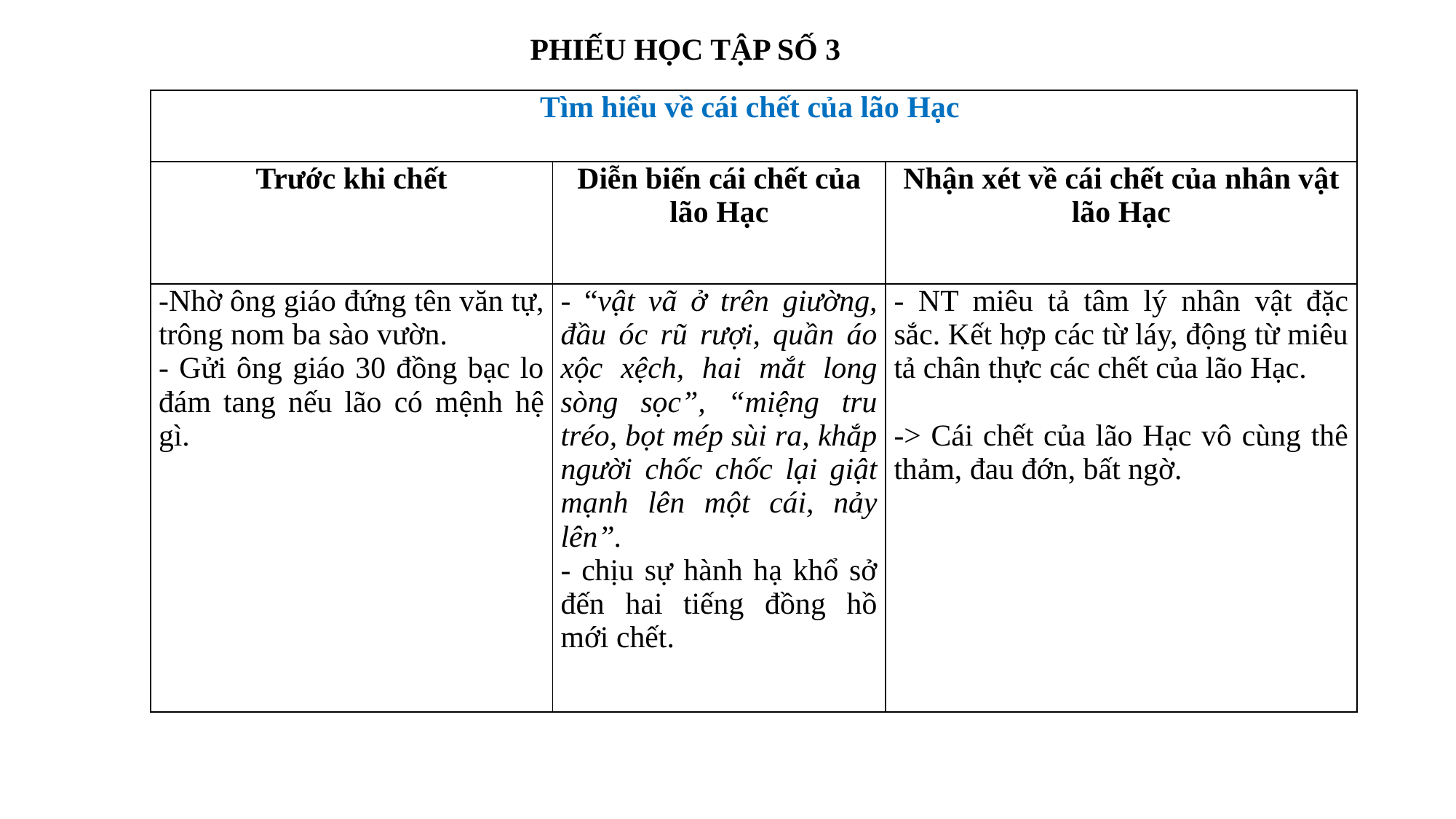

PHIẾU HỌC TẬP SỐ 3
| Tìm hiểu về cái chết của lão Hạc |  |  |
| --- | --- | --- |
| Trước khi chết | Diễn biến cái chết của lão Hạc | Nhận xét về cái chết của nhân vật lão Hạc |
| -Nhờ ông giáo đứng tên văn tự, trông nom ba sào vườn. - Gửi ông giáo 30 đồng bạc lo đám tang nếu lão có mệnh hệ gì. | - “vật vã ở trên giường, đầu óc rũ rượi, quần áo xộc xệch, hai mắt long sòng sọc”, “miệng tru tréo, bọt mép sùi ra, khắp người chốc chốc lại giật mạnh lên một cái, nảy lên”. - chịu sự hành hạ khổ sở đến hai tiếng đồng hồ mới chết. | - NT miêu tả tâm lý nhân vật đặc sắc. Kết hợp các từ láy, động từ miêu tả chân thực các chết của lão Hạc.   -> Cái chết của lão Hạc vô cùng thê thảm, đau đớn, bất ngờ. |